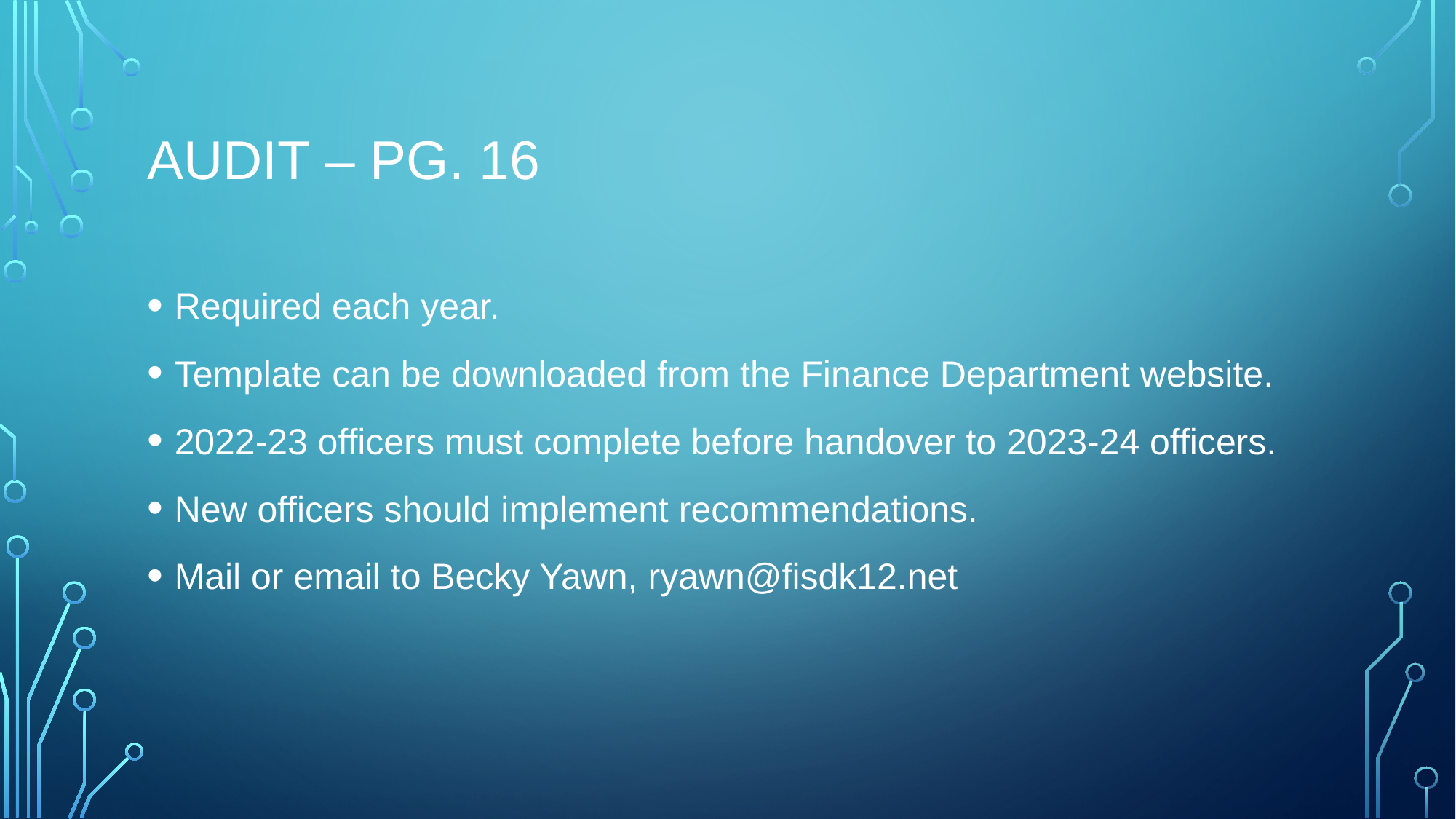

# Audit – pg. 16
Required each year.
Template can be downloaded from the Finance Department website.
2022-23 officers must complete before handover to 2023-24 officers.
New officers should implement recommendations.
Mail or email to Becky Yawn, ryawn@fisdk12.net